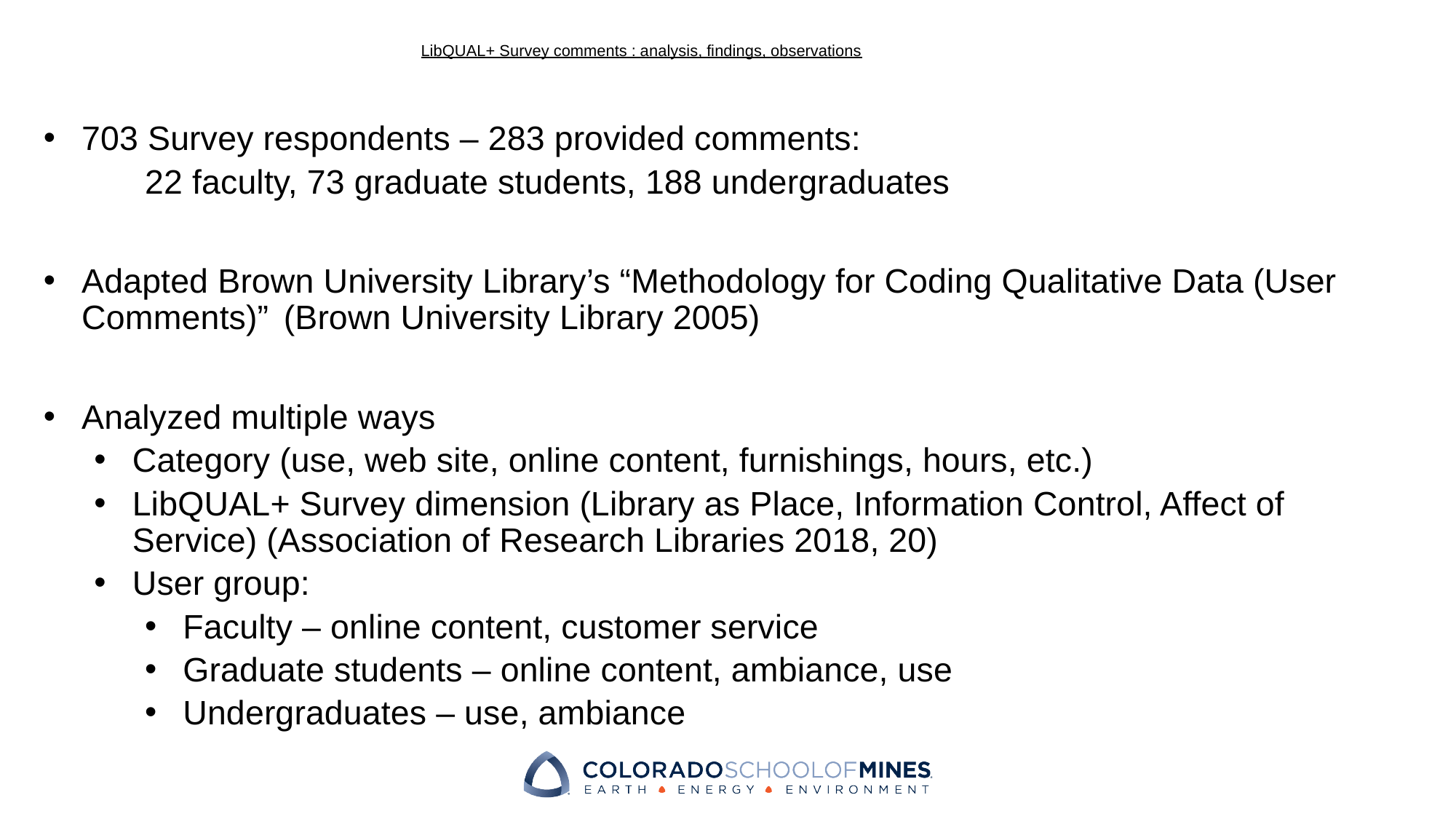

# LibQUAL+ Survey comments : analysis, findings, observations
703 Survey respondents – 283 provided comments:
22 faculty, 73 graduate students, 188 undergraduates

Adapted Brown University Library’s “Methodology for Coding Qualitative Data (User Comments)”  (Brown University Library 2005)

Analyzed multiple ways
Category (use, web site, online content, furnishings, hours, etc.)
LibQUAL+ Survey dimension (Library as Place, Information Control, Affect of Service) (Association of Research Libraries 2018, 20)
User group:
Faculty – online content, customer service
Graduate students – online content, ambiance, use
Undergraduates – use, ambiance